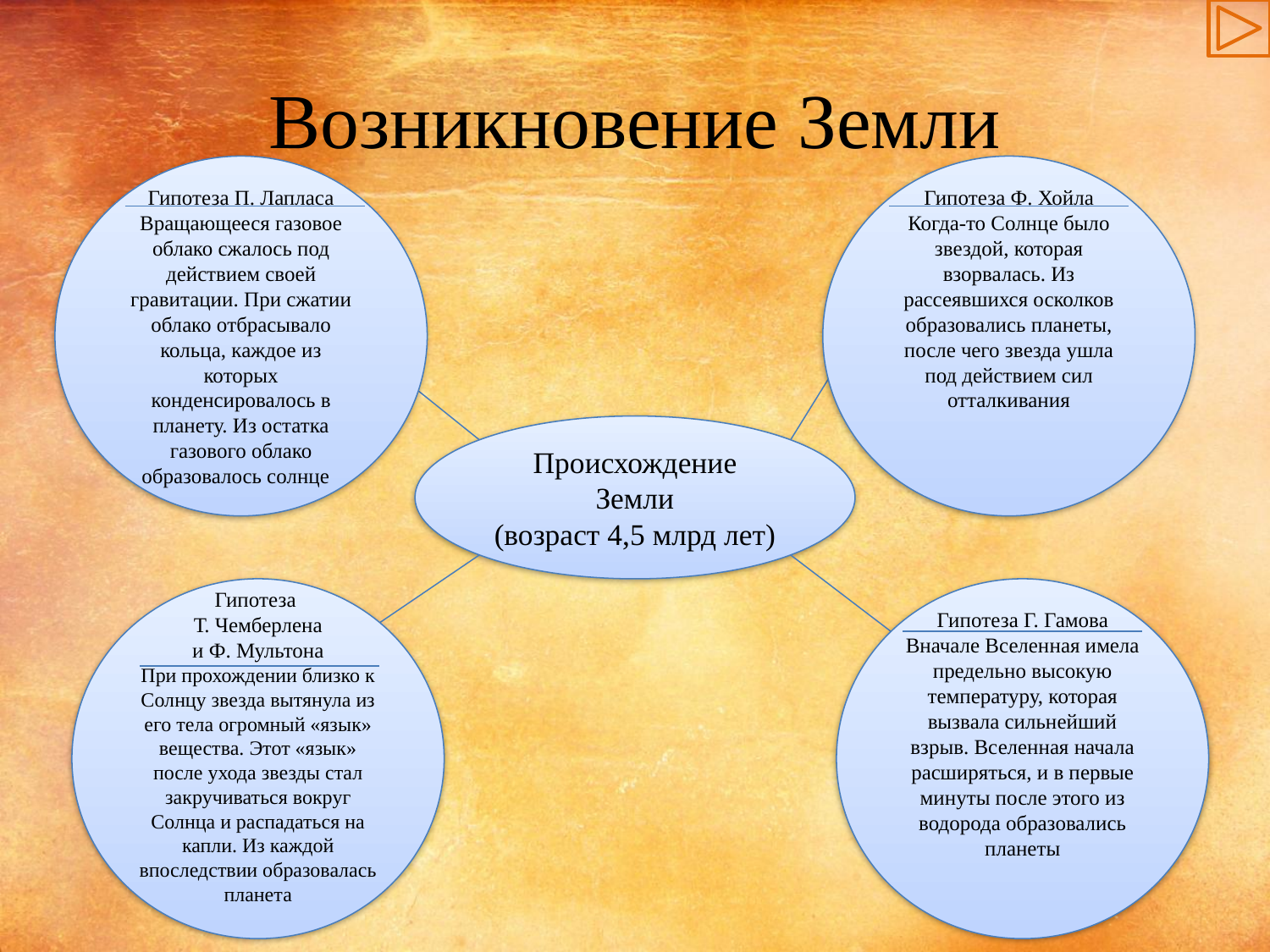

# Возникновение Земли
Гипотеза П. Лапласа
Вращающееся газовое облако сжалось под действием своей гравитации. При сжатии облако отбрасывало кольца, каждое из которых конденсировалось в планету. Из остатка газового облако образовалось солнце
Гипотеза Ф. Хойла
Когда-то Солнце было звездой, которая взорвалась. Из рассеявшихся осколков образовались планеты, после чего звезда ушла под действием сил отталкивания

Происхождение Земли
(возраст 4,5 млрд лет)

Гипотеза
Т. Чемберлена
и Ф. Мультона
При прохождении близко к Солнцу звезда вытянула из его тела огромный «язык» вещества. Этот «язык» после ухода звезды стал закручиваться вокруг Солнца и распадаться на капли. Из каждой впоследствии образовалась планета

Гипотеза Г. Гамова
Вначале Вселенная имела предельно высокую температуру, которая вызвала сильнейший взрыв. Вселенная начала расширяться, и в первые минуты после этого из водорода образовались планеты